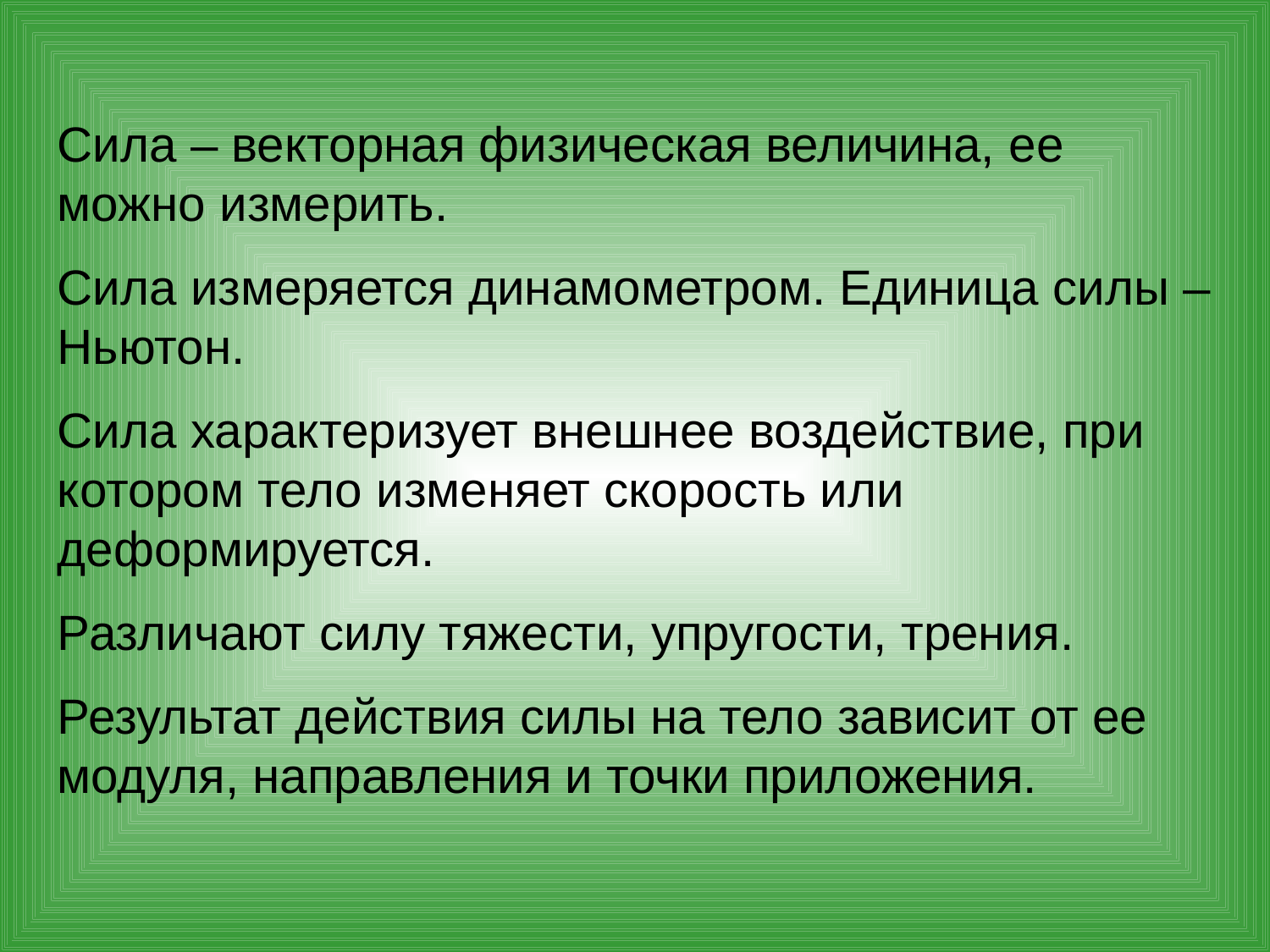

Сила – векторная физическая величина, ее можно измерить.
Сила измеряется динамометром. Единица силы – Ньютон.
Сила характеризует внешнее воздействие, при котором тело изменяет скорость или деформируется.
Различают силу тяжести, упругости, трения.
Результат действия силы на тело зависит от ее модуля, направления и точки приложения.